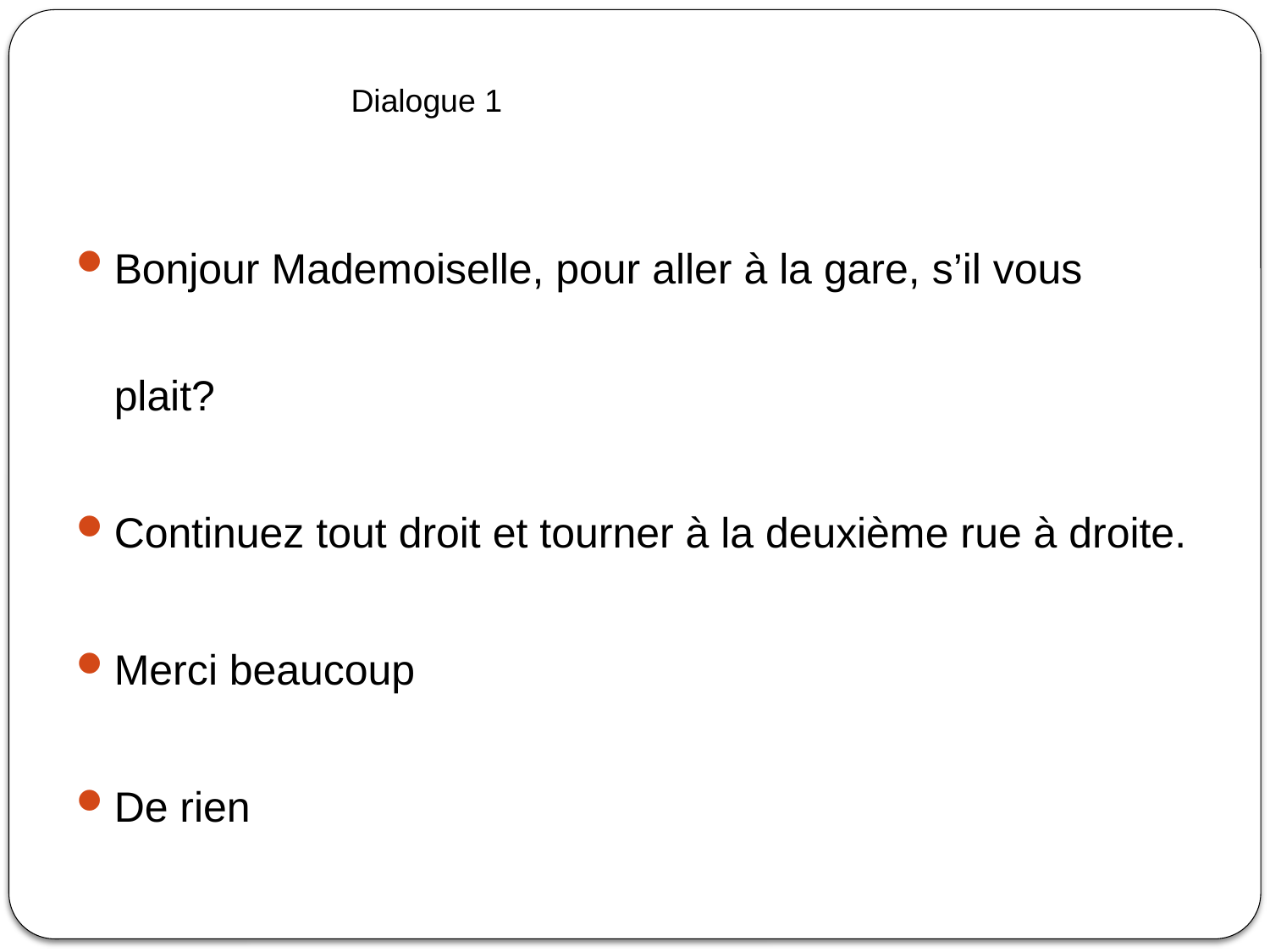

Dialogue 1
Bonjour Mademoiselle, pour aller à la gare, s’il vous plait?
Continuez tout droit et tourner à la deuxième rue à droite.
Merci beaucoup
De rien